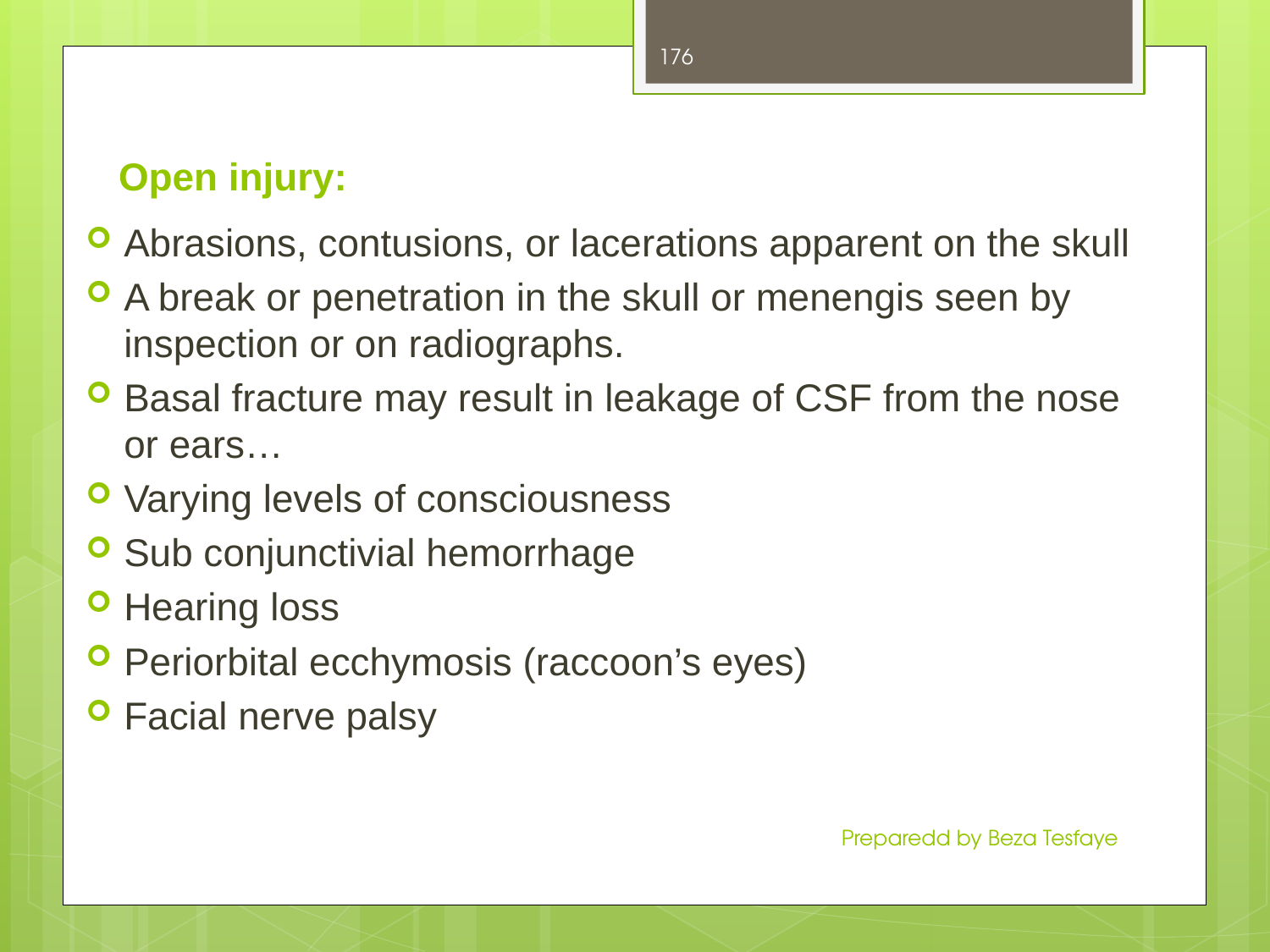

176
# Open injury:
Abrasions, contusions, or lacerations apparent on the skull
A break or penetration in the skull or menengis seen by inspection or on radiographs.
Basal fracture may result in leakage of CSF from the nose or ears…
Varying levels of consciousness
Sub conjunctivial hemorrhage
Hearing loss
Periorbital ecchymosis (raccoon’s eyes)
Facial nerve palsy

Preparedd by Beza Tesfaye